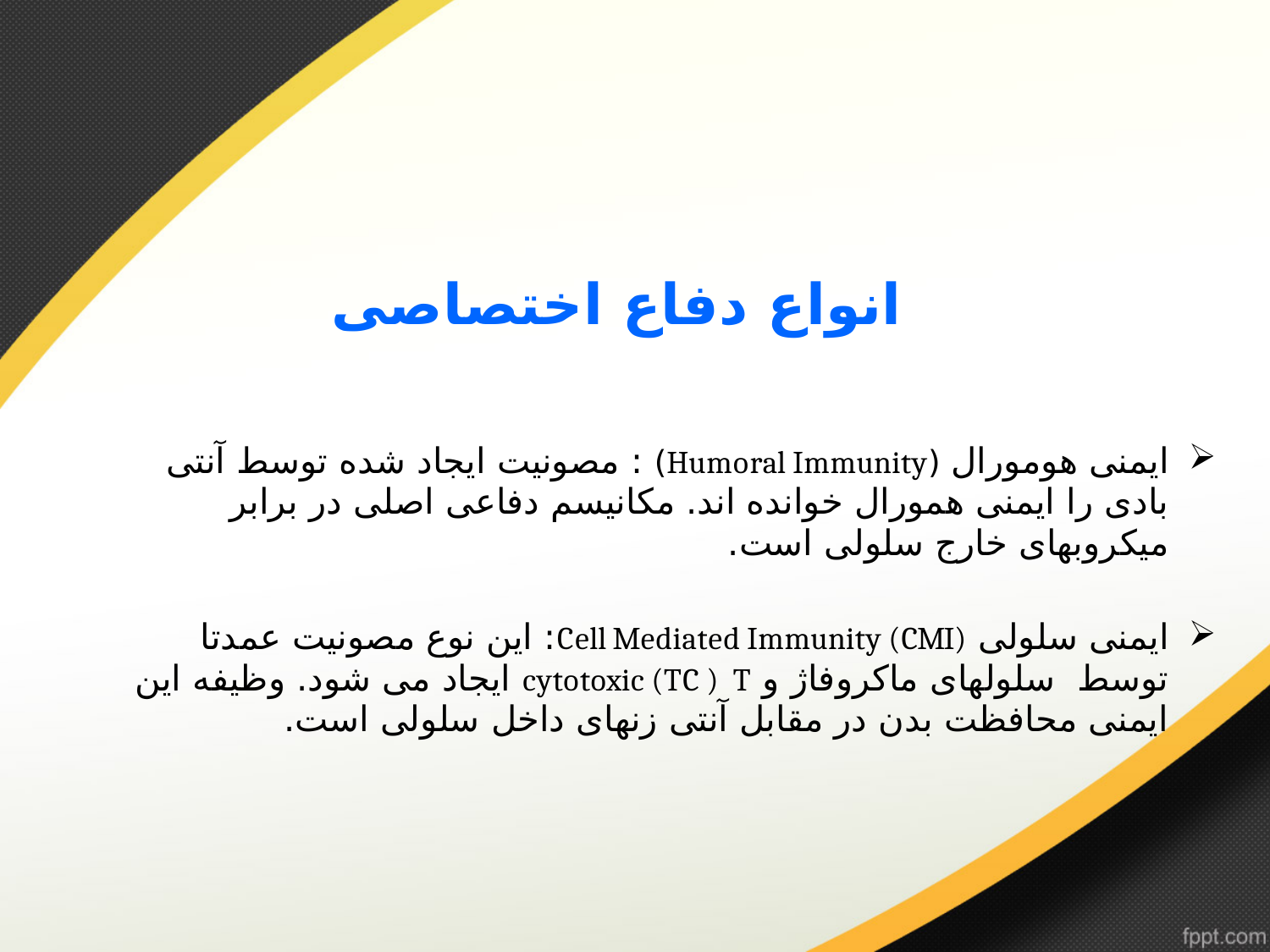

# انواع دفاع اختصاصی
ایمنی هومورال (Humoral Immunity) : مصونیت ایجاد شده توسط آنتی بادی را ایمنی همورال خوانده اند. مکانیسم دفاعی اصلی در برابر میکروبهای خارج سلولی است.

ایمنی سلولی Cell Mediated Immunity (CMI): این نوع مصونیت عمدتا توسط  سلولهای ماکروفاژ و cytotoxic (TC )  T ایجاد می شود. وظیفه این ایمنی محافظت بدن در مقابل آنتی زنهای داخل سلولی است.